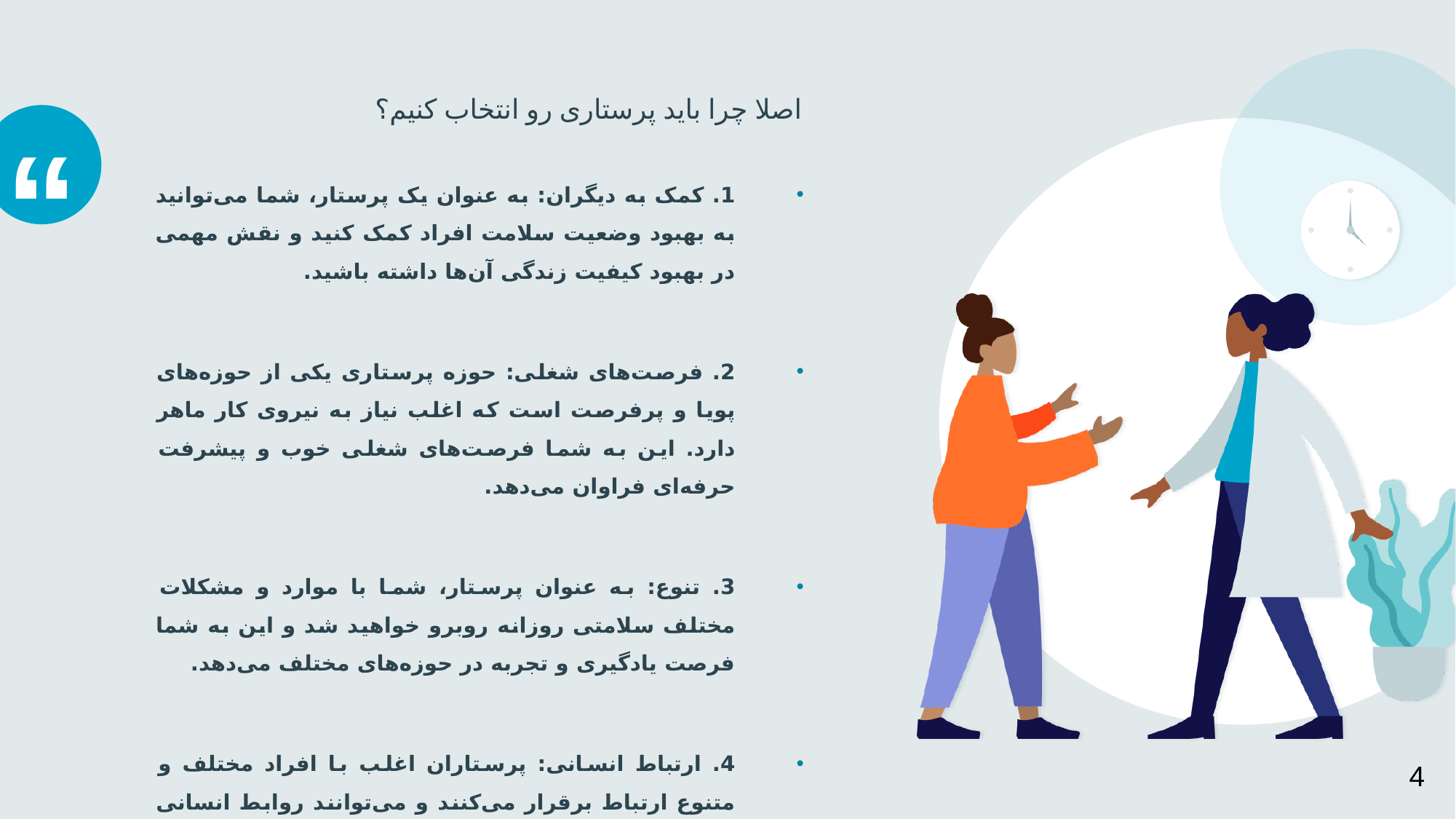

اصلا چرا باید پرستاری رو انتخاب کنیم؟
1. کمک به دیگران: به عنوان یک پرستار، شما می‌توانید به بهبود وضعیت سلامت افراد کمک کنید و نقش مهمی در بهبود کیفیت زندگی آن‌ها داشته باشید.

2. فرصت‌های شغلی: حوزه پرستاری یکی از حوزه‌های پویا و پرفرصت است که اغلب نیاز به نیروی کار ماهر دارد. این به شما فرصت‌های شغلی خوب و پیشرفت حرفه‌ای فراوان می‌دهد.

3. تنوع: به عنوان پرستار، شما با موارد و مشکلات مختلف سلامتی روزانه روبرو خواهید شد و این به شما فرصت یادگیری و تجربه در حوزه‌های مختلف می‌دهد.

4. ارتباط انسانی: پرستاران اغلب با افراد مختلف و متنوع ارتباط برقرار می‌کنند و می‌توانند روابط انسانی عمیق و معنادار با بیماران، خانواده‌ها و همکاران خود برقرار کنند.
4